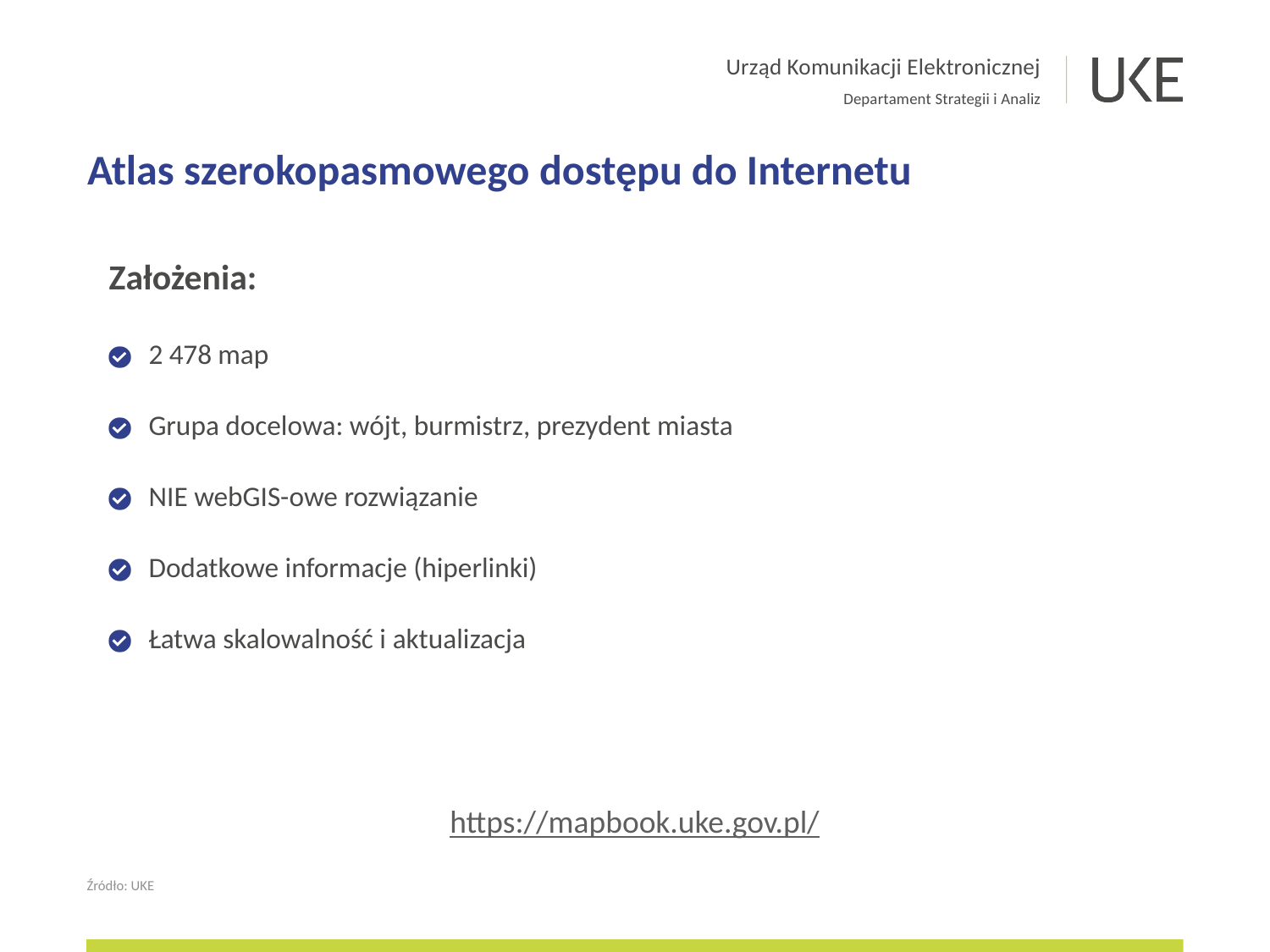

# Atlas szerokopasmowego dostępu do Internetu
| Założenia: |
| --- |
| 2 478 map |
| Grupa docelowa: wójt, burmistrz, prezydent miasta |
| NIE webGIS-owe rozwiązanie |
| Dodatkowe informacje (hiperlinki) |
| Łatwa skalowalność i aktualizacja |
https://mapbook.uke.gov.pl/